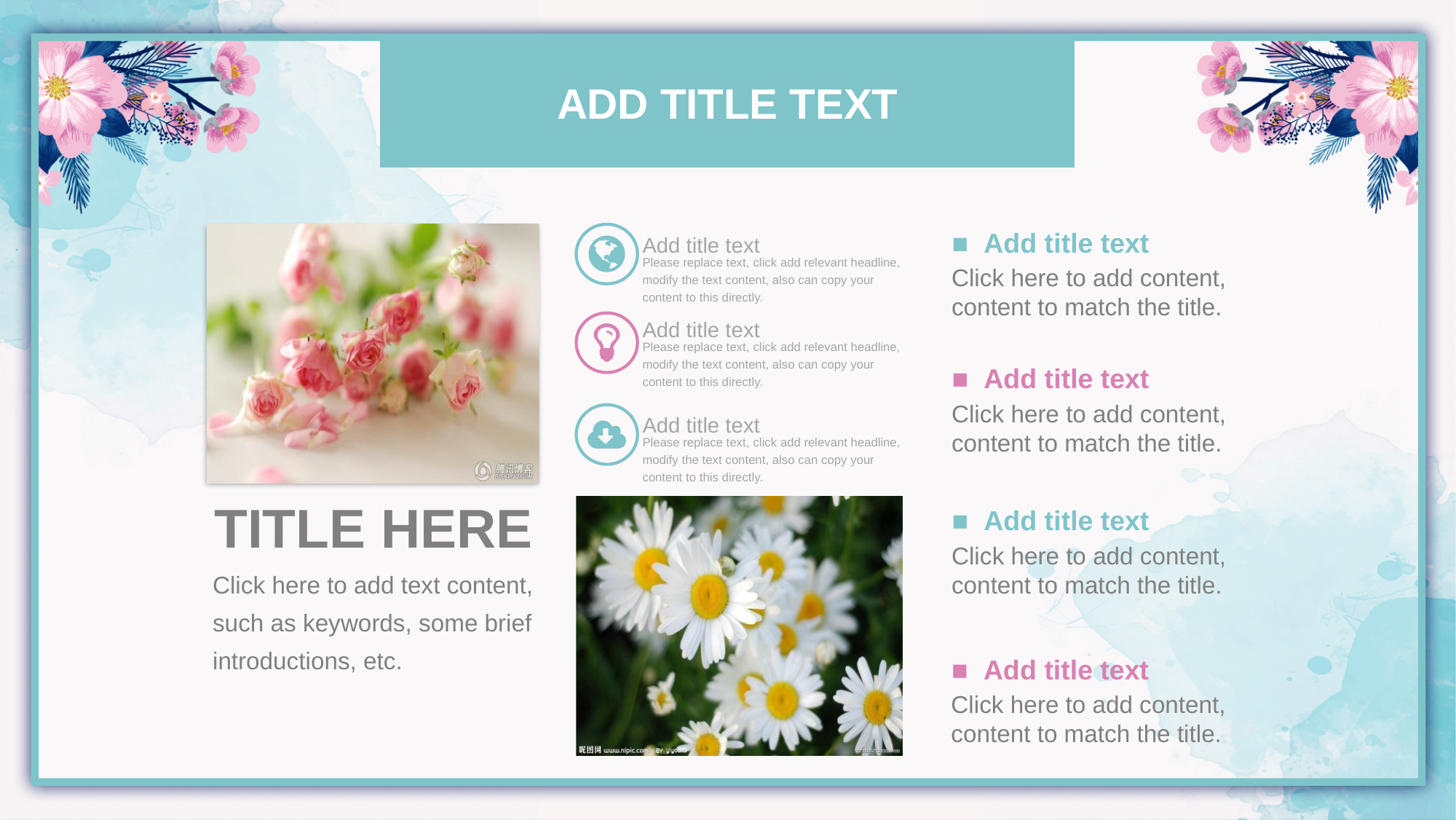

Add title text
■  Add title text

Add title text
Please replace text, click add relevant headline, modify the text content, also can copy your content to this directly.
Add title text
Please replace text, click add relevant headline, modify the text content, also can copy your content to this directly.

Add title text
Please replace text, click add relevant headline, modify the text content, also can copy your content to this directly.
TITLE HERE

Click here to add text content, such as keywords, some brief introductions, etc.

Click here to add content, content to match the title.
■  Add title text
Click here to add content, content to match the title.
■  Add title text
Click here to add content, content to match the title.
■  Add title text
Click here to add content, content to match the title.